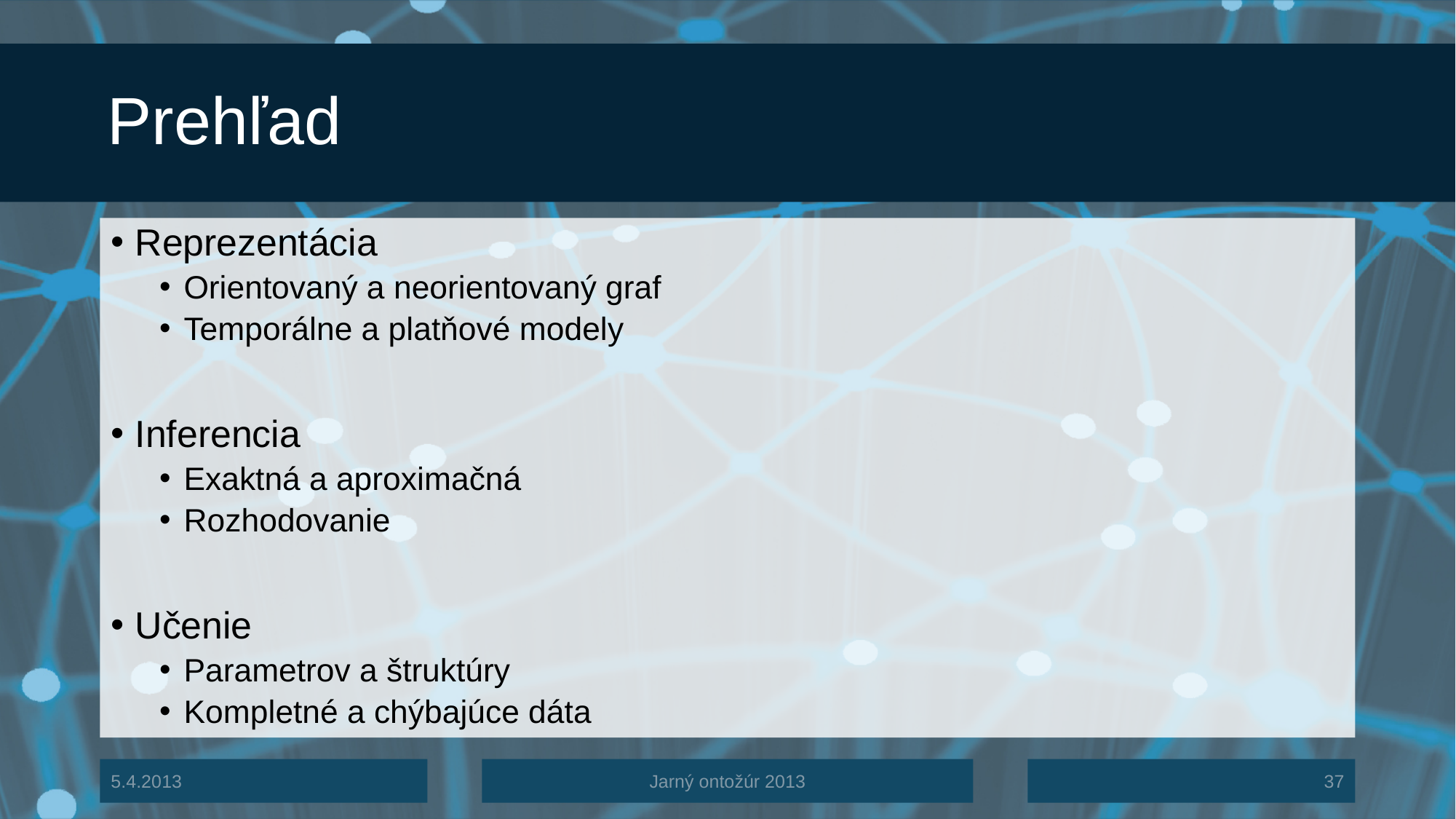

# Prehľad
Reprezentácia
Orientovaný a neorientovaný graf
Temporálne a platňové modely

Inferencia
Exaktná a aproximačná
Rozhodovanie

Učenie
Parametrov a štruktúry
Kompletné a chýbajúce dáta
5.4.2013
Jarný ontožúr 2013
37